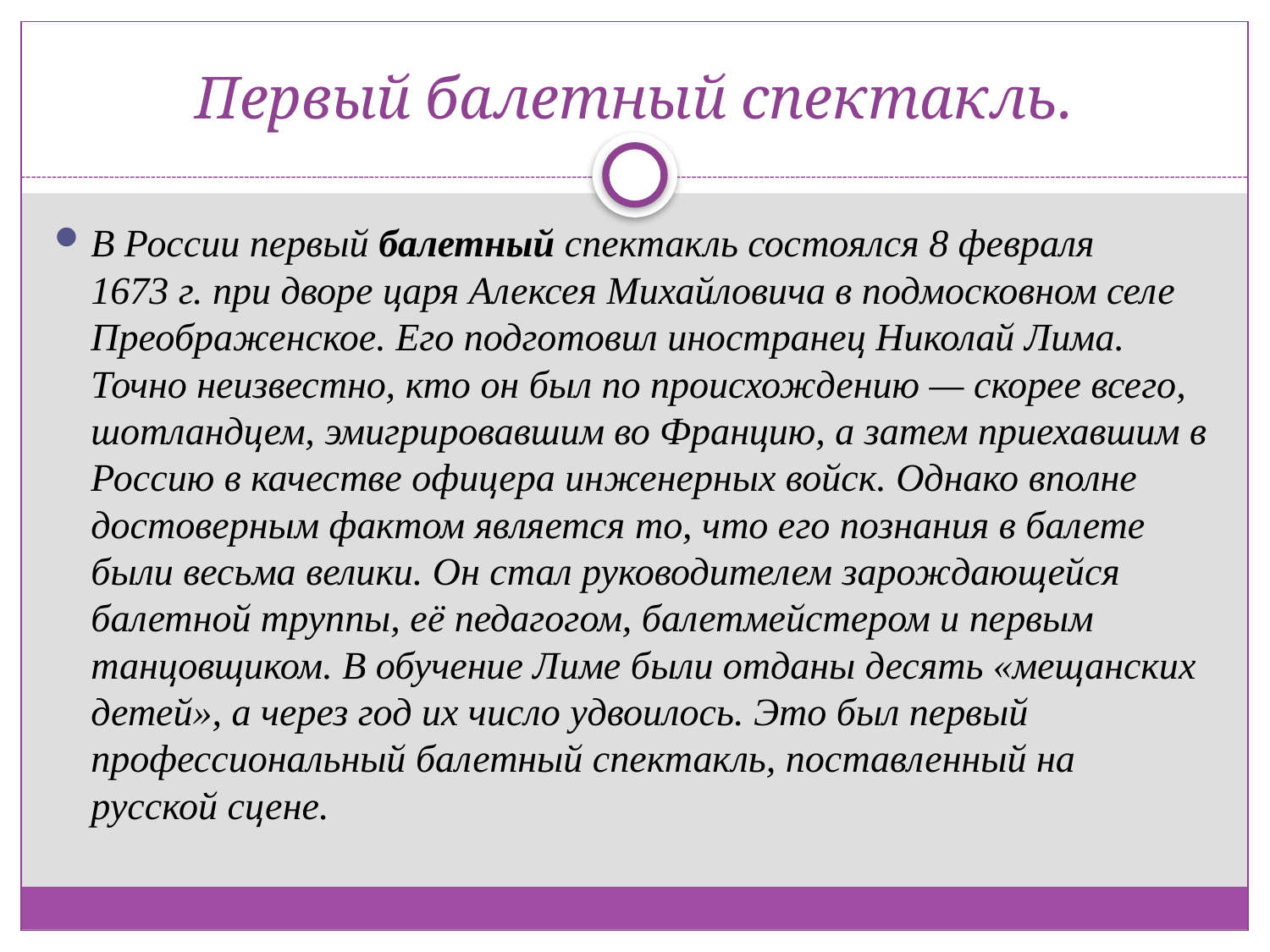

# Первый балетный спектакль.
В России первый балетный спектакль состоялся 8 февраля 1673 г. при дворе царя Алексея Михайловича в подмосковном селе Преображенское. Его подготовил иностранец Николай Лима. Точно неизвестно, кто он был по происхождению — скорее всего, шотландцем, эмигрировавшим во Францию, а затем приехавшим в Россию в качестве офицера инженерных войск. Однако вполне достоверным фактом является то, что его познания в балете были весьма велики. Он стал руководителем зарождающейся балетной труппы, её педагогом, балетмейстером и первым танцовщиком. В обучение Лиме были отданы десять «мещанских детей», а через год их число удвоилось. Это был первый профессиональный балетный спектакль, поставленный на русской сцене.